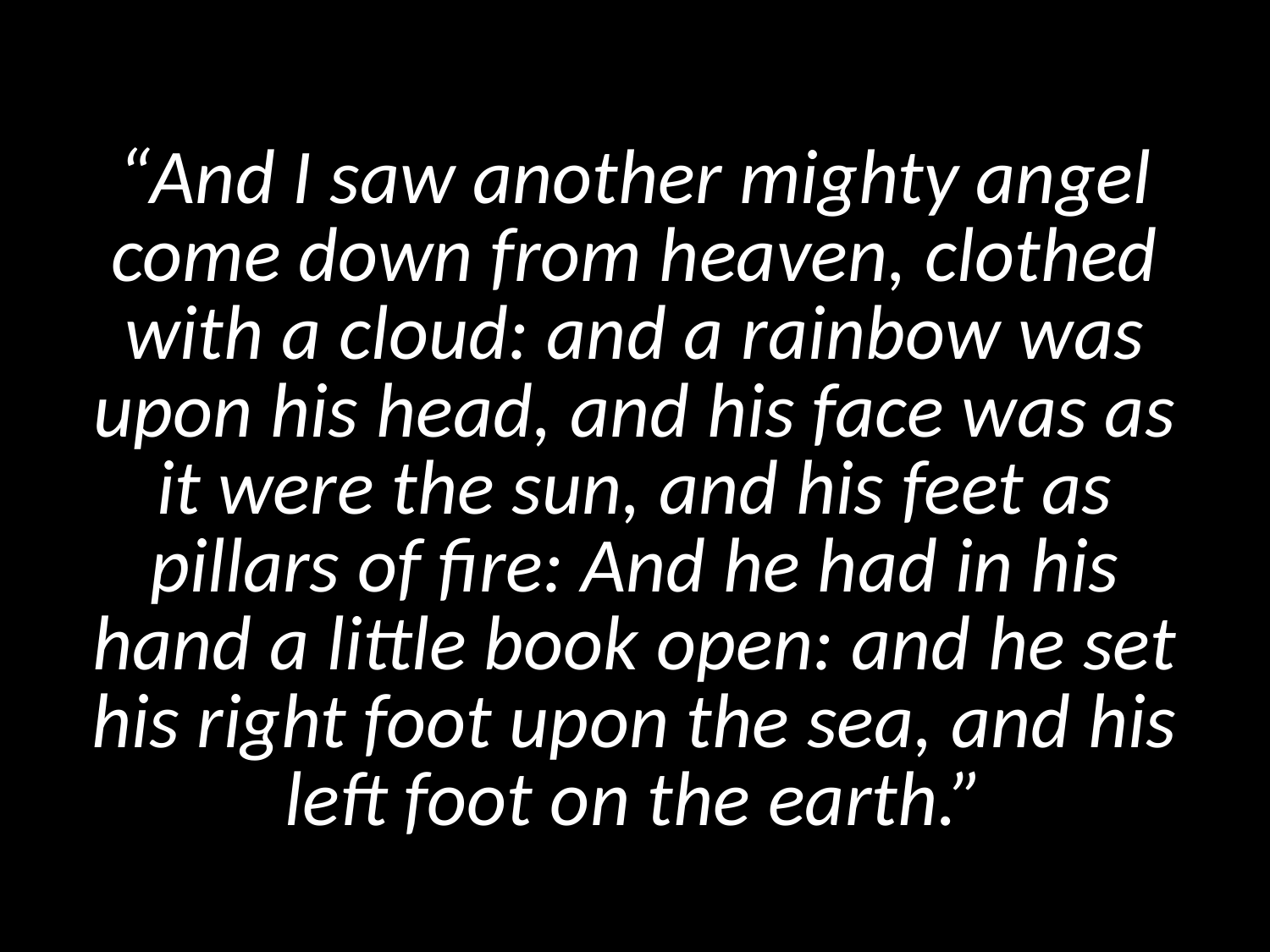

# “And I saw another mighty angel come down from heaven, clothed with a cloud: and a rainbow was upon his head, and his face was as it were the sun, and his feet as pillars of fire: And he had in his hand a little book open: and he set his right foot upon the sea, and his left foot on the earth.”